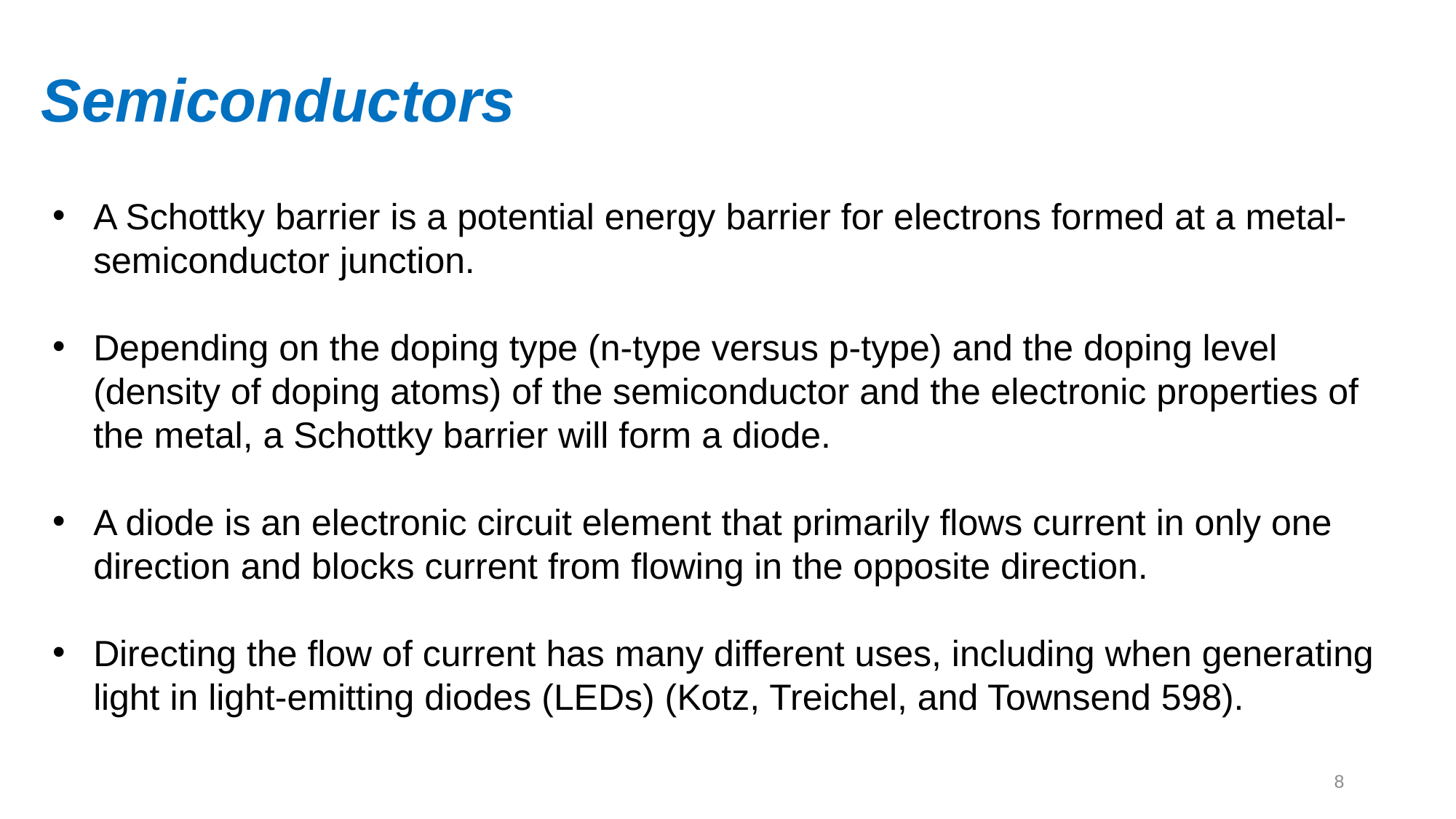

# Semiconductors

A Schottky barrier is a potential energy barrier for electrons formed at a metal-semiconductor junction.

Depending on the doping type (n-type versus p-type) and the doping level (density of doping atoms) of the semiconductor and the electronic properties of the metal, a Schottky barrier will form a diode.

A diode is an electronic circuit element that primarily flows current in only one direction and blocks current from flowing in the opposite direction.

Directing the flow of current has many different uses, including when generating light in light-emitting diodes (LEDs) (Kotz, Treichel, and Townsend 598).
8